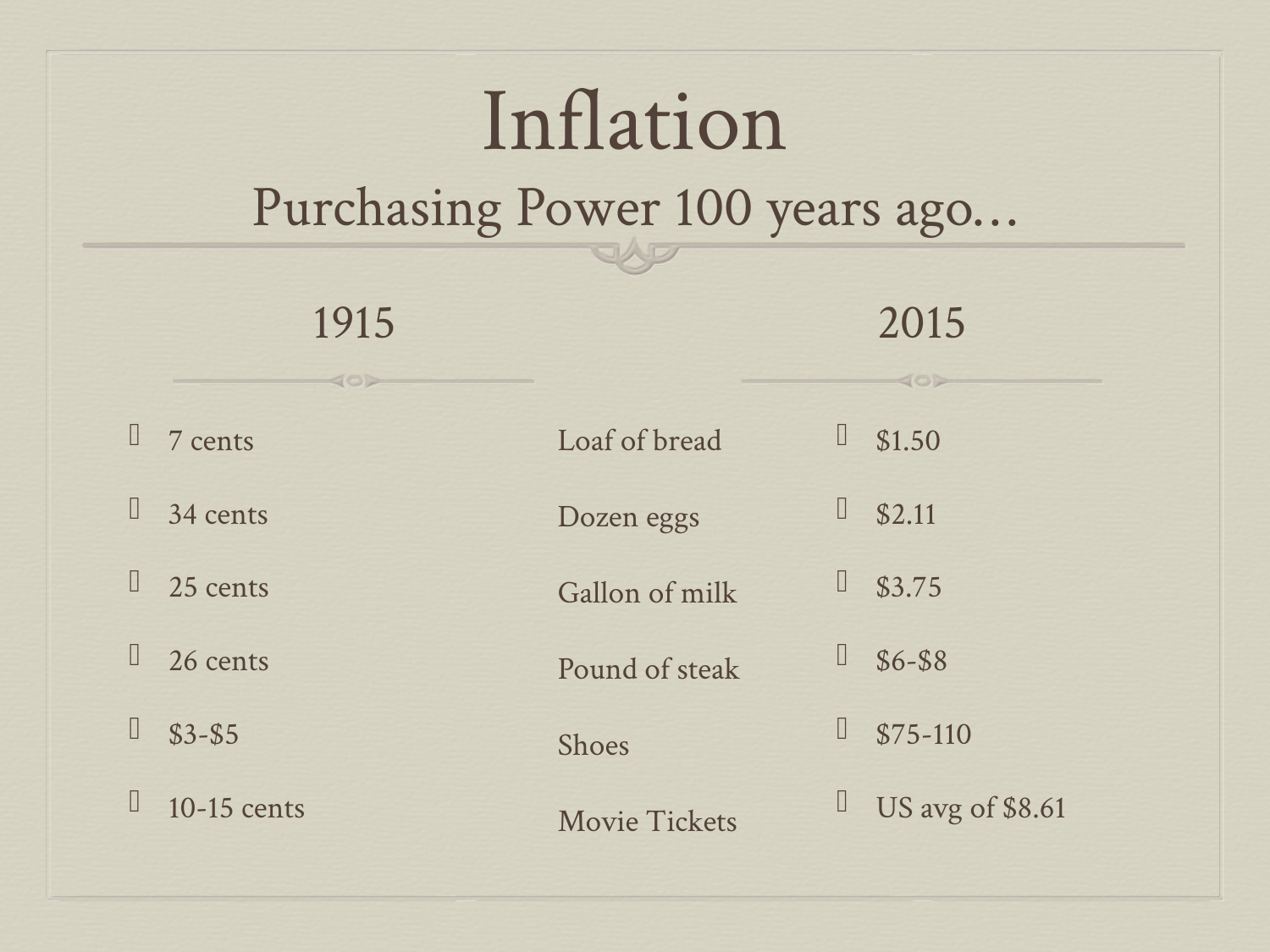

# Inflation Purchasing Power 100 years ago…
1915
2015
7 cents
34 cents
25 cents
26 cents
$3-$5
10-15 cents
Loaf of bread

Dozen eggs

Gallon of milk

Pound of steak

Shoes

Movie Tickets

$1.50
$2.11
$3.75
$6-$8
$75-110
US avg of $8.61